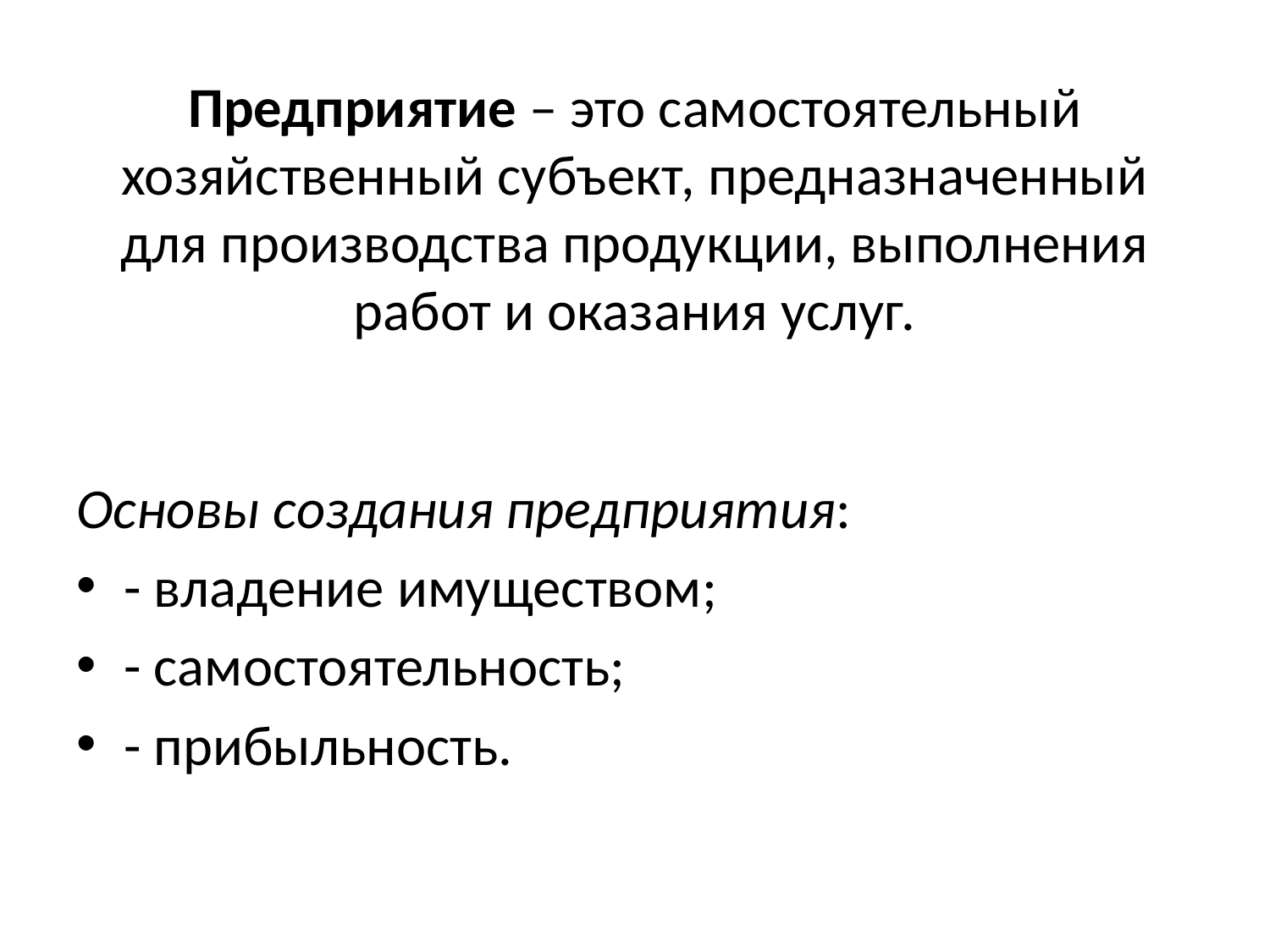

# Предприятие – это самостоятельный хозяйственный субъект, предназначенный для производства продукции, выполнения работ и оказания услуг.
Основы создания предприятия:
- владение имуществом;
- самостоятельность;
- прибыльность.